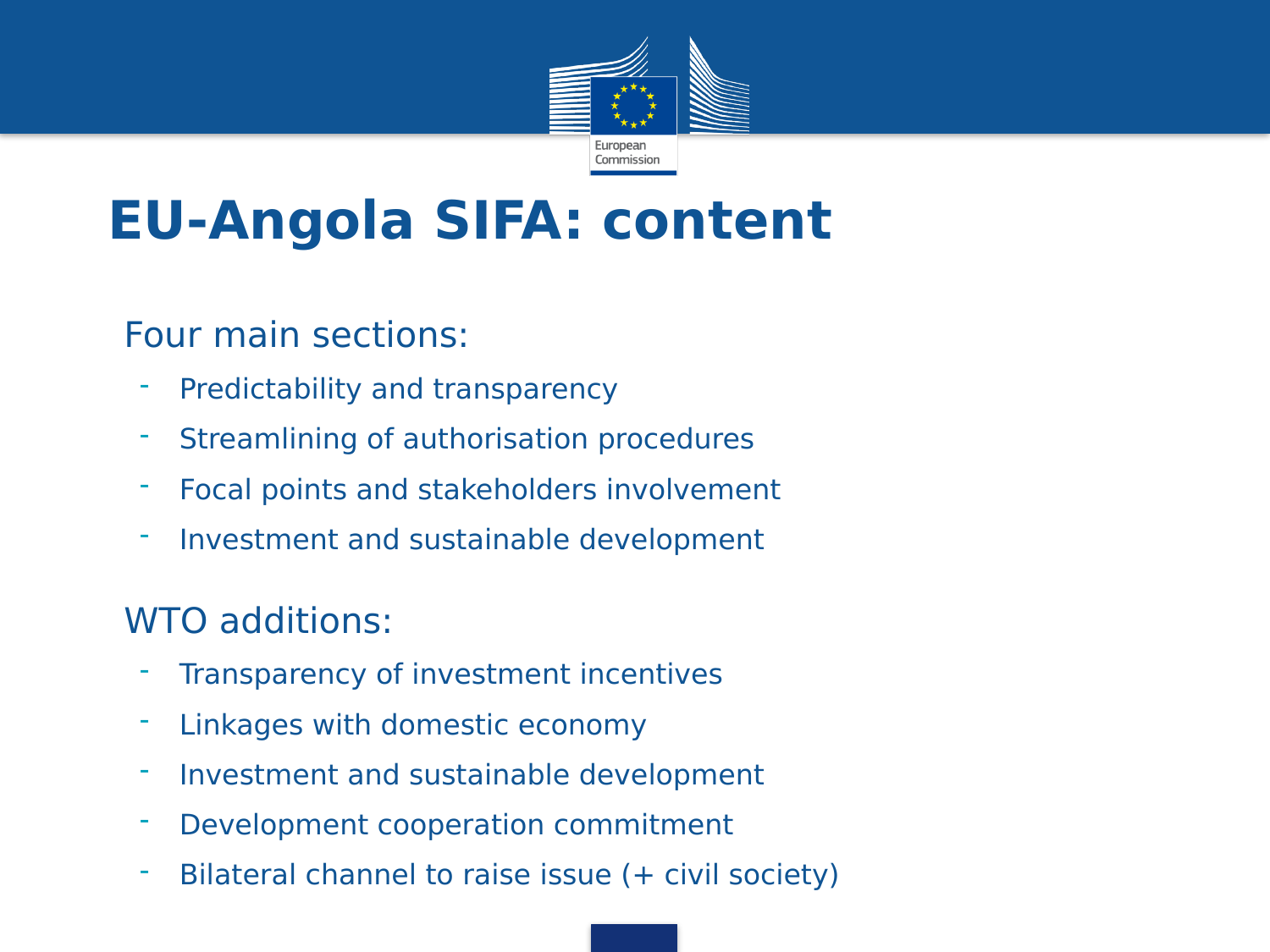

# EU-Angola SIFA: content
Four main sections:
Predictability and transparency
Streamlining of authorisation procedures
Focal points and stakeholders involvement
Investment and sustainable development

WTO additions:
Transparency of investment incentives
Linkages with domestic economy
Investment and sustainable development
Development cooperation commitment
Bilateral channel to raise issue (+ civil society)